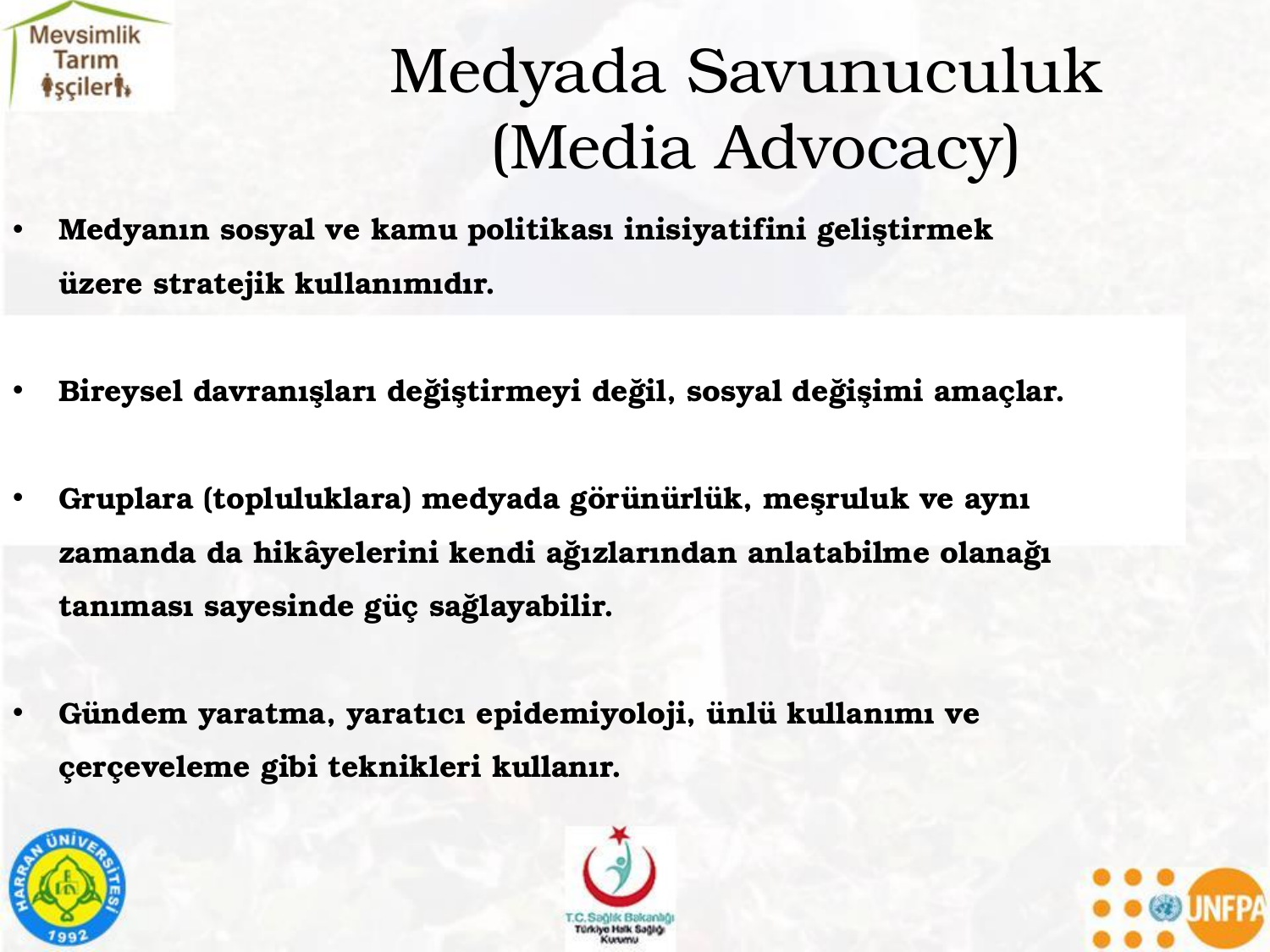

Medyada Savunuculuk
(Media Advocacy)
Medyanın sosyal ve kamu politikası inisiyatifini geliştirmek üzere stratejik kullanımıdır.

Bireysel davranışları değiştirmeyi değil, sosyal değişimi amaçlar.

Gruplara (topluluklara) medyada görünürlük, meşruluk ve aynı zamanda da hikâyelerini kendi ağızlarından anlatabilme olanağı tanıması sayesinde güç sağlayabilir.

Gündem yaratma, yaratıcı epidemiyoloji, ünlü kullanımı ve çerçeveleme gibi teknikleri kullanır.